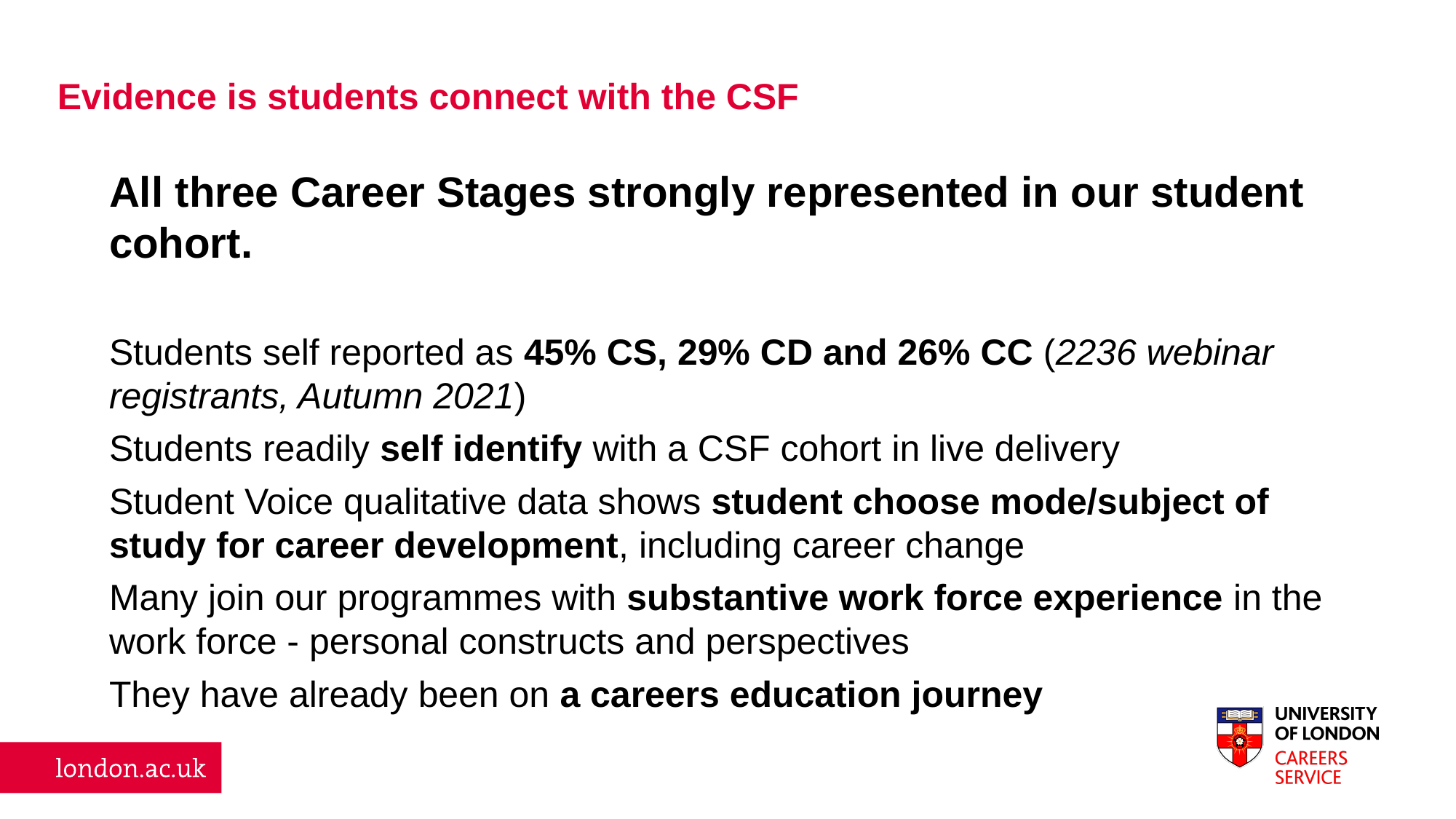

# Evidence is students connect with the CSF
All three Career Stages strongly represented in our student cohort.

Students self reported as 45% CS, 29% CD and 26% CC (2236 webinar registrants, Autumn 2021)
Students readily self identify with a CSF cohort in live delivery
Student Voice qualitative data shows student choose mode/subject of study for career development, including career change
Many join our programmes with substantive work force experience in the work force - personal constructs and perspectives
They have already been on a careers education journey